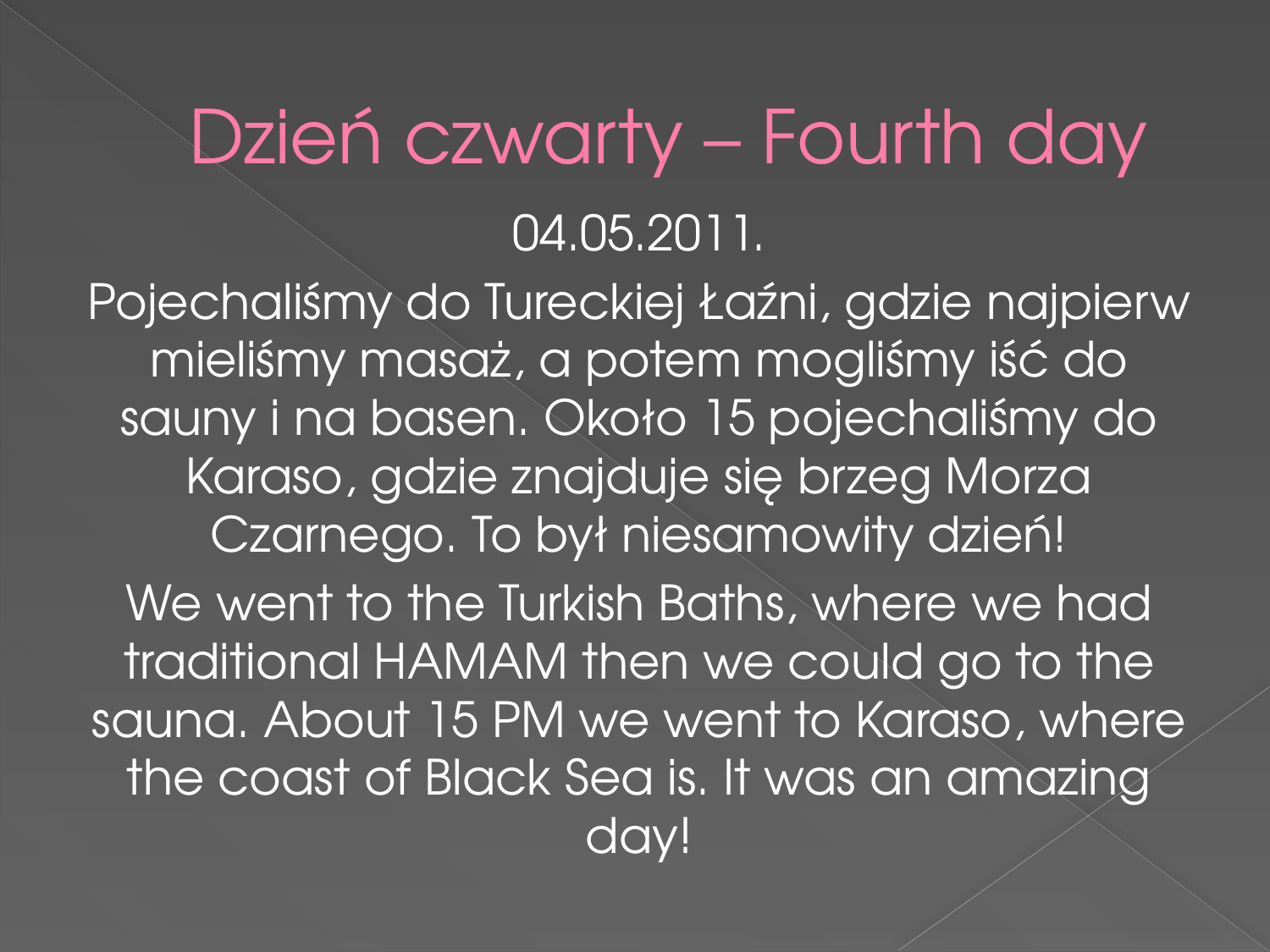

# Dzień czwarty – Fourth day
04.05.2011.
Pojechaliśmy do Tureckiej Łaźni, gdzie najpierw mieliśmy masaż, a potem mogliśmy iść do sauny i na basen. Około 15 pojechaliśmy do Karaso, gdzie znajduje się brzeg Morza Czarnego. To był niesamowity dzień!
We went to the Turkish Baths, where we had traditional HAMAM then we could go to the sauna. About 15 PM we went to Karaso, where the coast of Black Sea is. It was an amazing day!